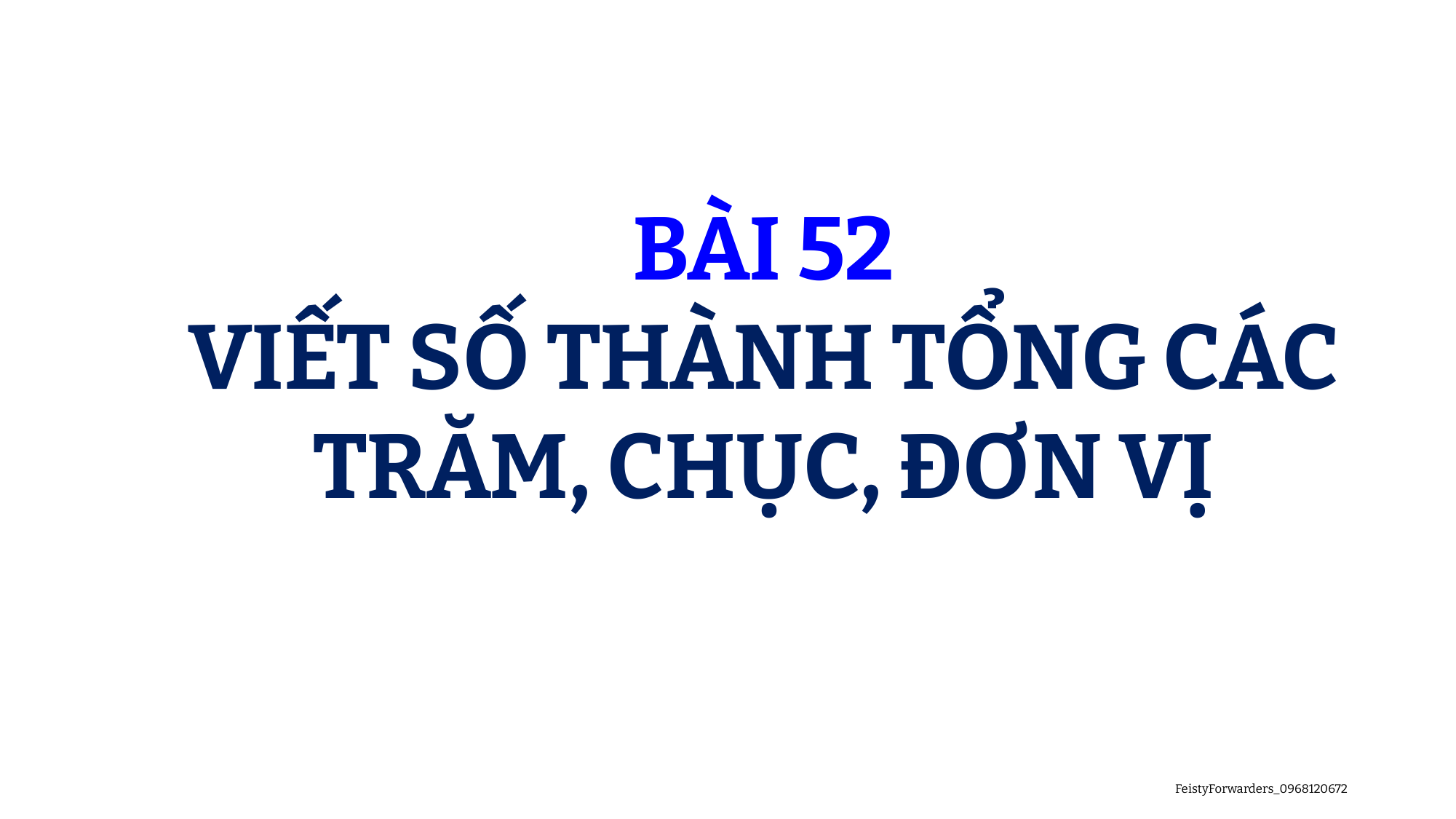

BÀI 52
VIẾT SỐ THÀNH TỔNG CÁC TRĂM, CHỤC, ĐƠN VỊ